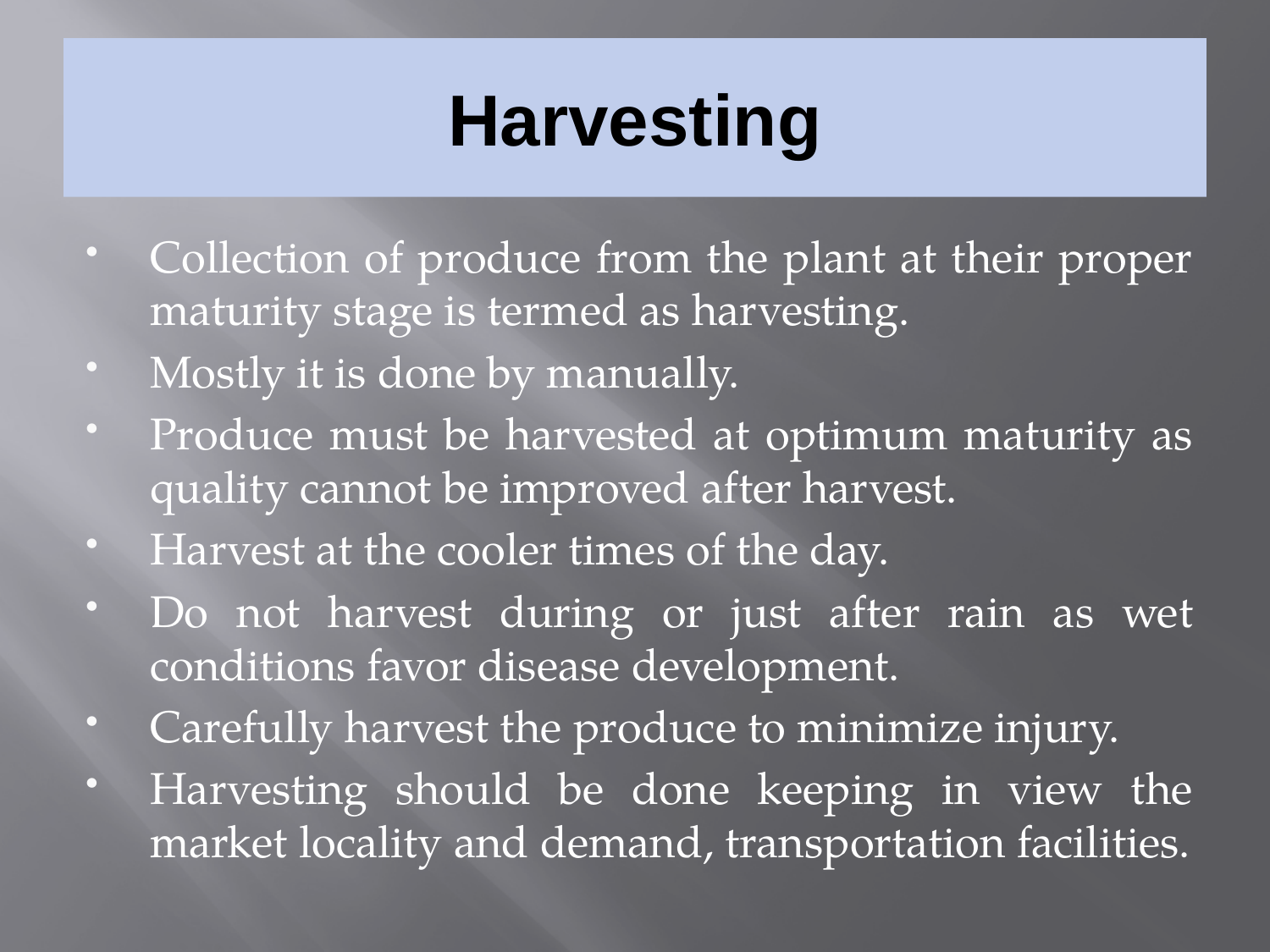

# Harvesting
Collection of produce from the plant at their proper maturity stage is termed as harvesting.
Mostly it is done by manually.
Produce must be harvested at optimum maturity as quality cannot be improved after harvest.
Harvest at the cooler times of the day.
Do not harvest during or just after rain as wet conditions favor disease development.
Carefully harvest the produce to minimize injury.
Harvesting should be done keeping in view the market locality and demand, transportation facilities.